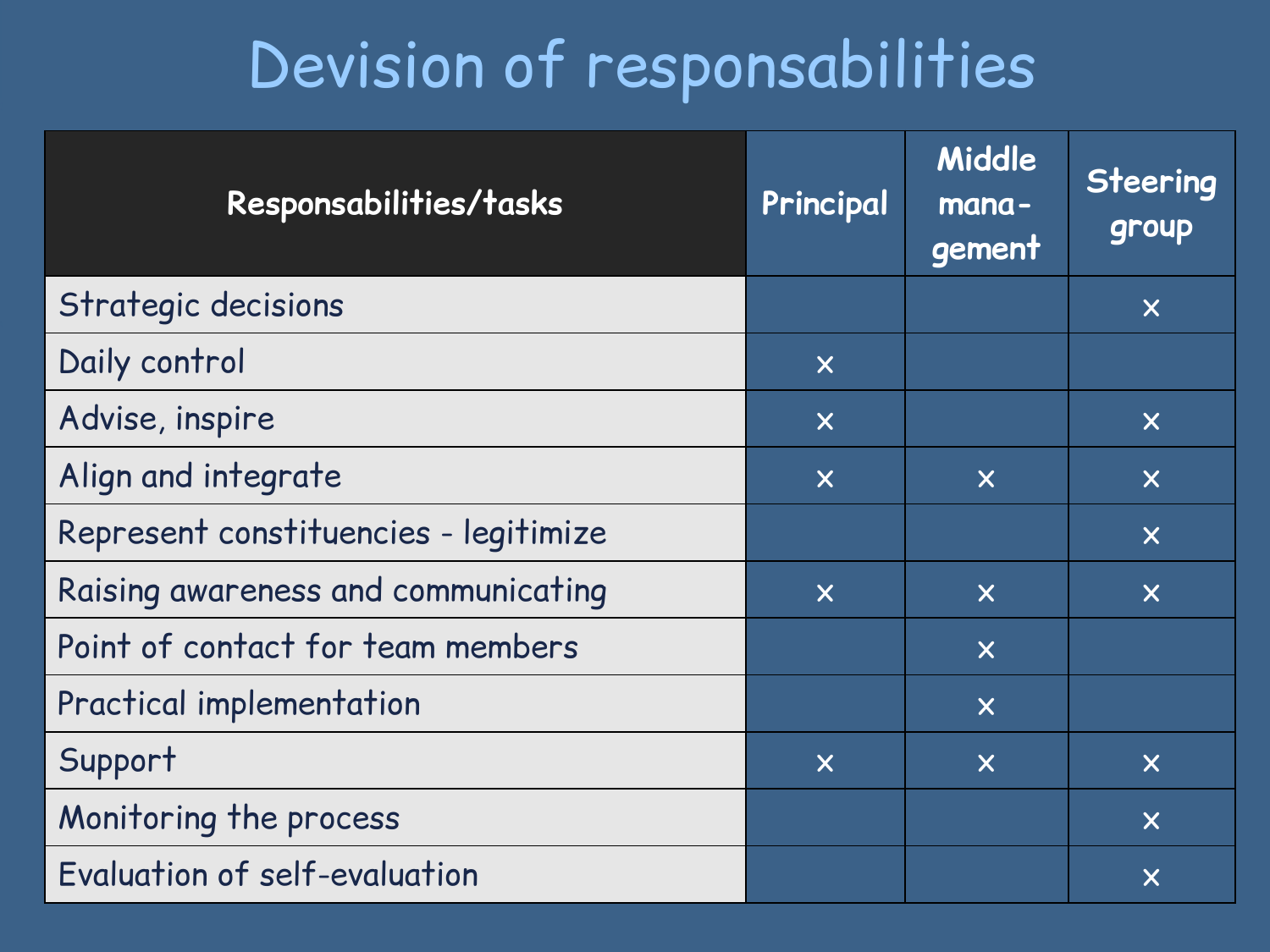

# Devision of responsabilities
| Responsabilities/tasks | Principal | Middle mana-gement | Steeringgroup |
| --- | --- | --- | --- |
| Strategic decisions |  |  | x |
| Daily control | x |  |  |
| Advise, inspire | x |  | x |
| Align and integrate | x | x | x |
| Represent constituencies - legitimize |  |  | x |
| Raising awareness and communicating | x | x | x |
| Point of contact for team members |  | x |  |
| Practical implementation |  | x |  |
| Support | x | x | x |
| Monitoring the process |  |  | x |
| Evaluation of self-evaluation |  |  | x |